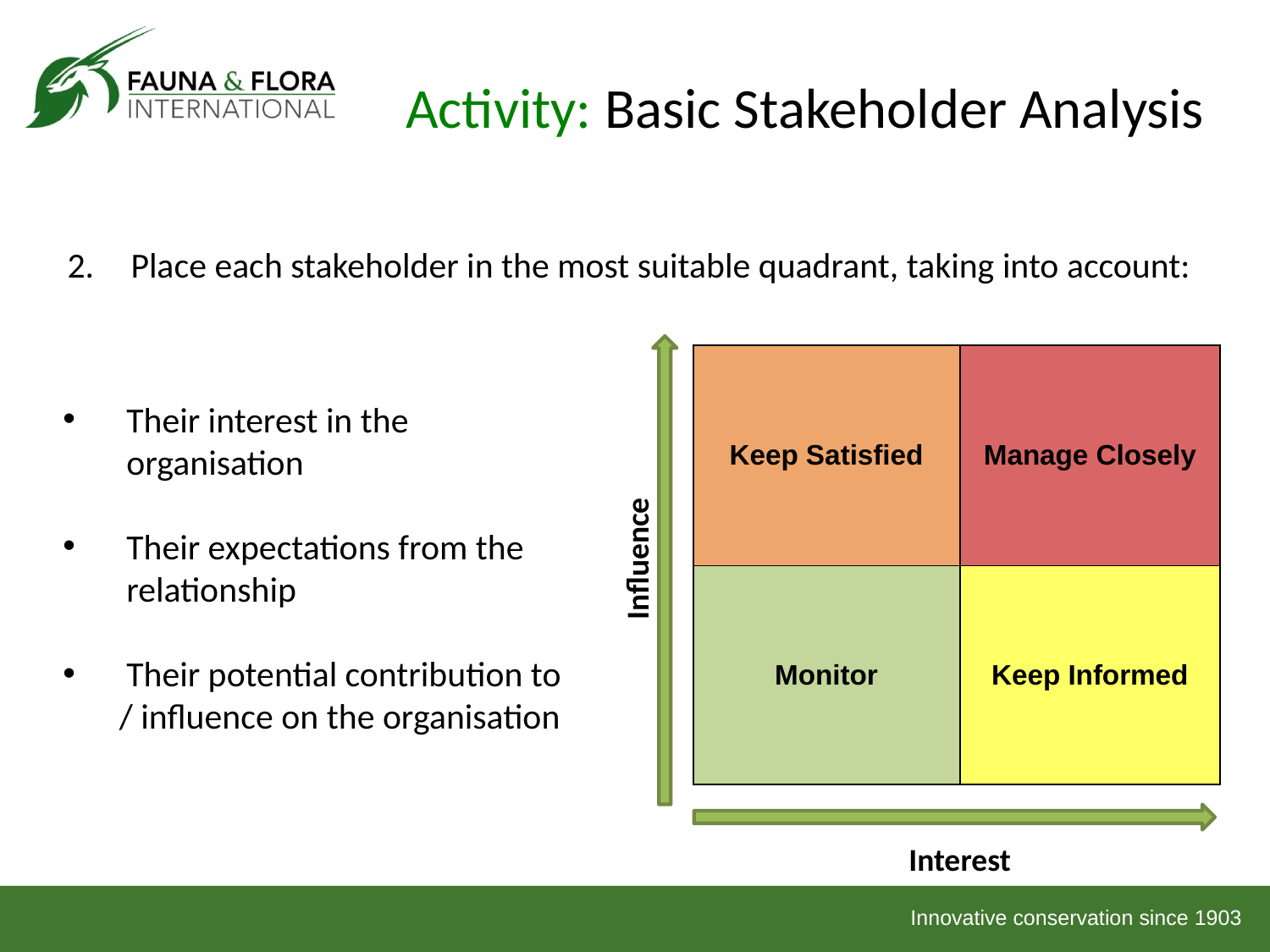

Activity: Basic Stakeholder Analysis
Place each stakeholder in the most suitable quadrant, taking into account:
|  |  |  |  |
| --- | --- | --- | --- |
|  | Keep Satisfied | Manage Closely |  |
|  | Monitor | Keep Informed |  |
|  |  |  |  |
|  |  |  |  |

Their interest in the organisation

Their expectations from the relationship

Their potential contribution to
       / influence on the organisation

Influence

Interest